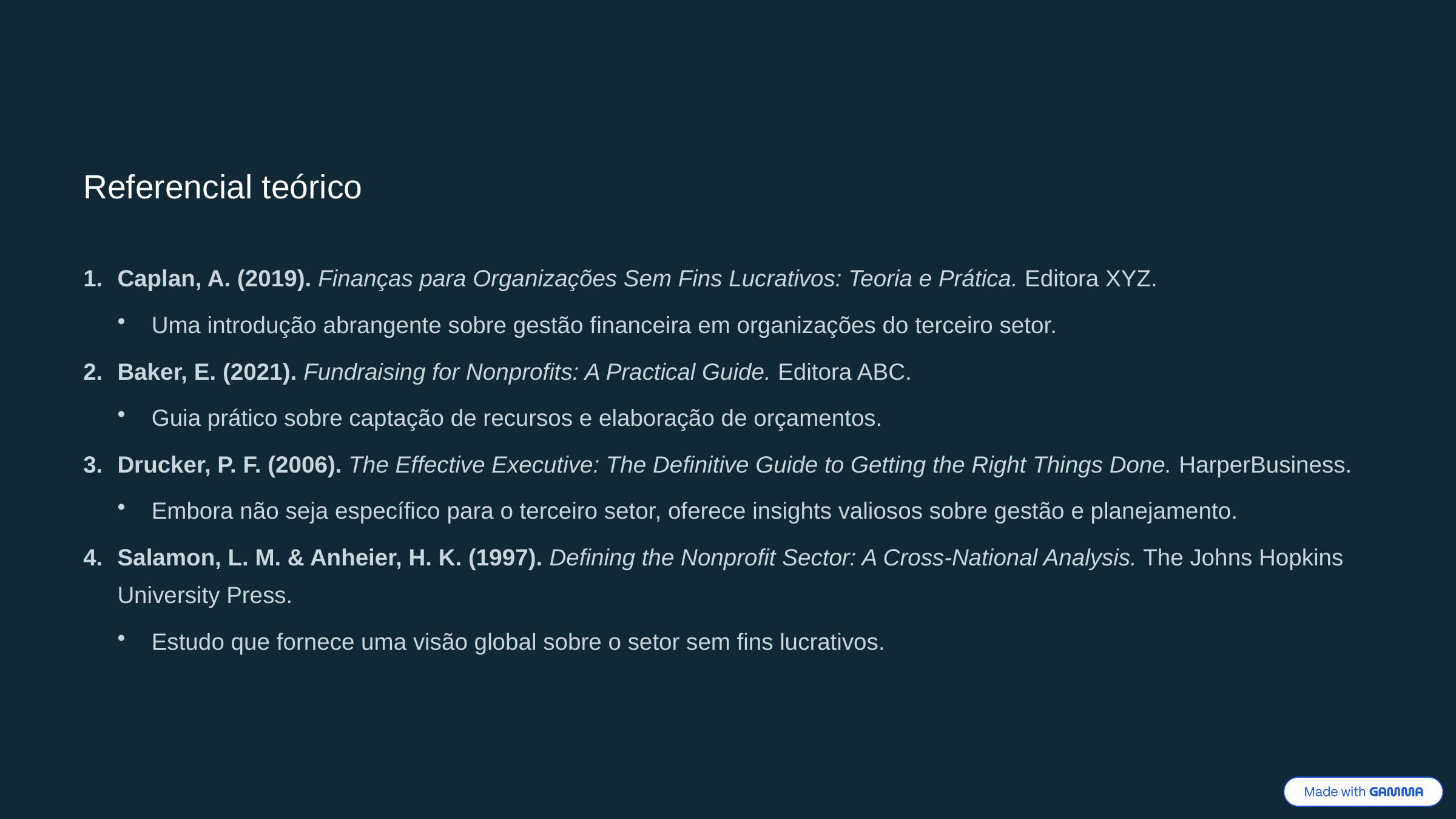

Referencial teórico
Caplan, A. (2019). Finanças para Organizações Sem Fins Lucrativos: Teoria e Prática. Editora XYZ.
Uma introdução abrangente sobre gestão financeira em organizações do terceiro setor.
Baker, E. (2021). Fundraising for Nonprofits: A Practical Guide. Editora ABC.
Guia prático sobre captação de recursos e elaboração de orçamentos.
Drucker, P. F. (2006). The Effective Executive: The Definitive Guide to Getting the Right Things Done. HarperBusiness.
Embora não seja específico para o terceiro setor, oferece insights valiosos sobre gestão e planejamento.
Salamon, L. M. & Anheier, H. K. (1997). Defining the Nonprofit Sector: A Cross-National Analysis. The Johns Hopkins University Press.
Estudo que fornece uma visão global sobre o setor sem fins lucrativos.